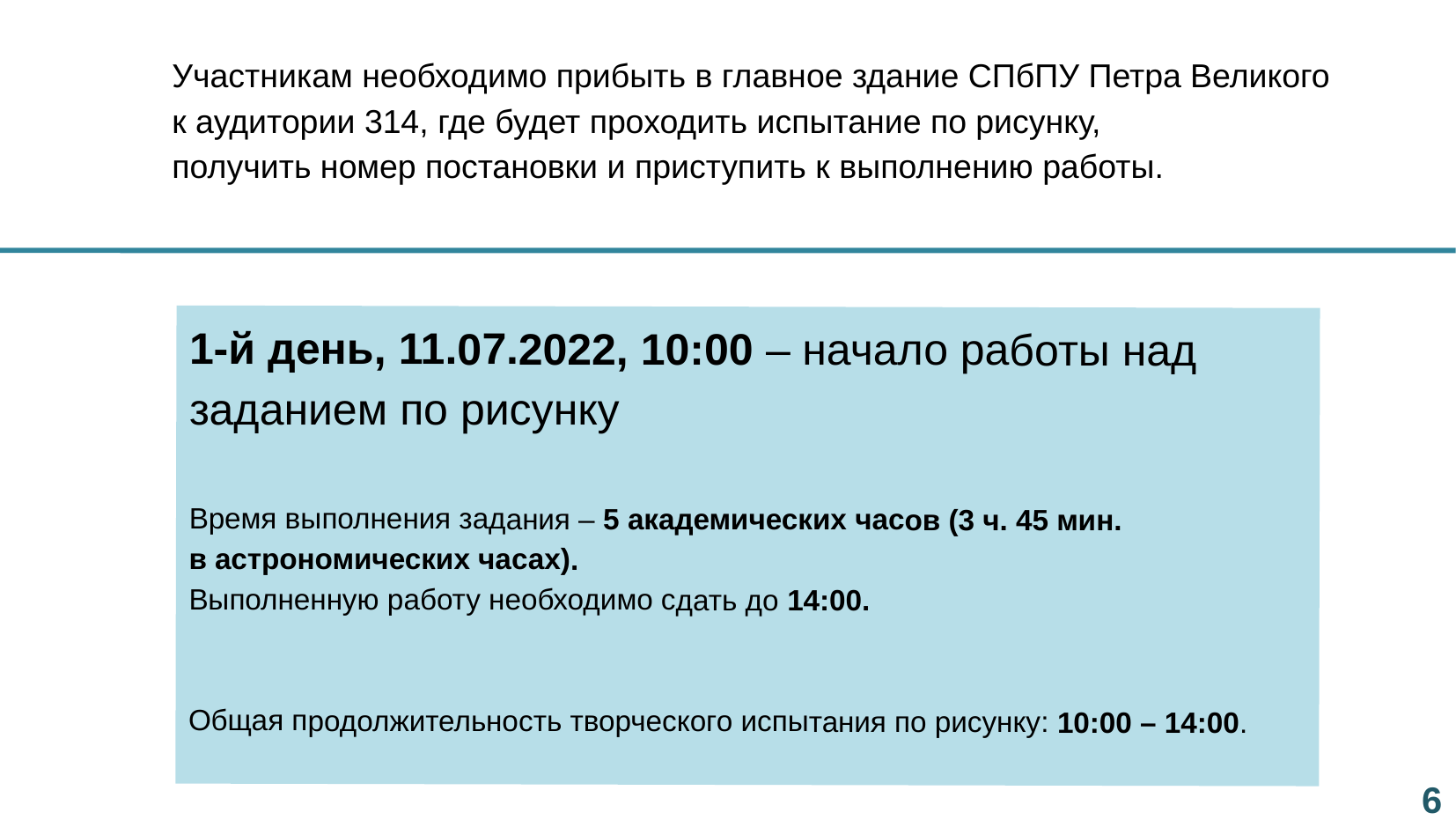

Участникам необходимо прибыть в главное здание СПбПУ Петра Великого
к аудитории 314, где будет проходить испытание по рисунку,
получить номер постановки и приступить к выполнению работы.

1-й день, 11.07.2022, 10:00 – начало работы над заданием по рисунку

Время выполнения задания – 5 академических часов (3 ч. 45 мин.
в астрономических часах).
Выполненную работу необходимо сдать до 14:00.

Общая продолжительность творческого испытания по рисунку: 10:00 – 14:00.

6